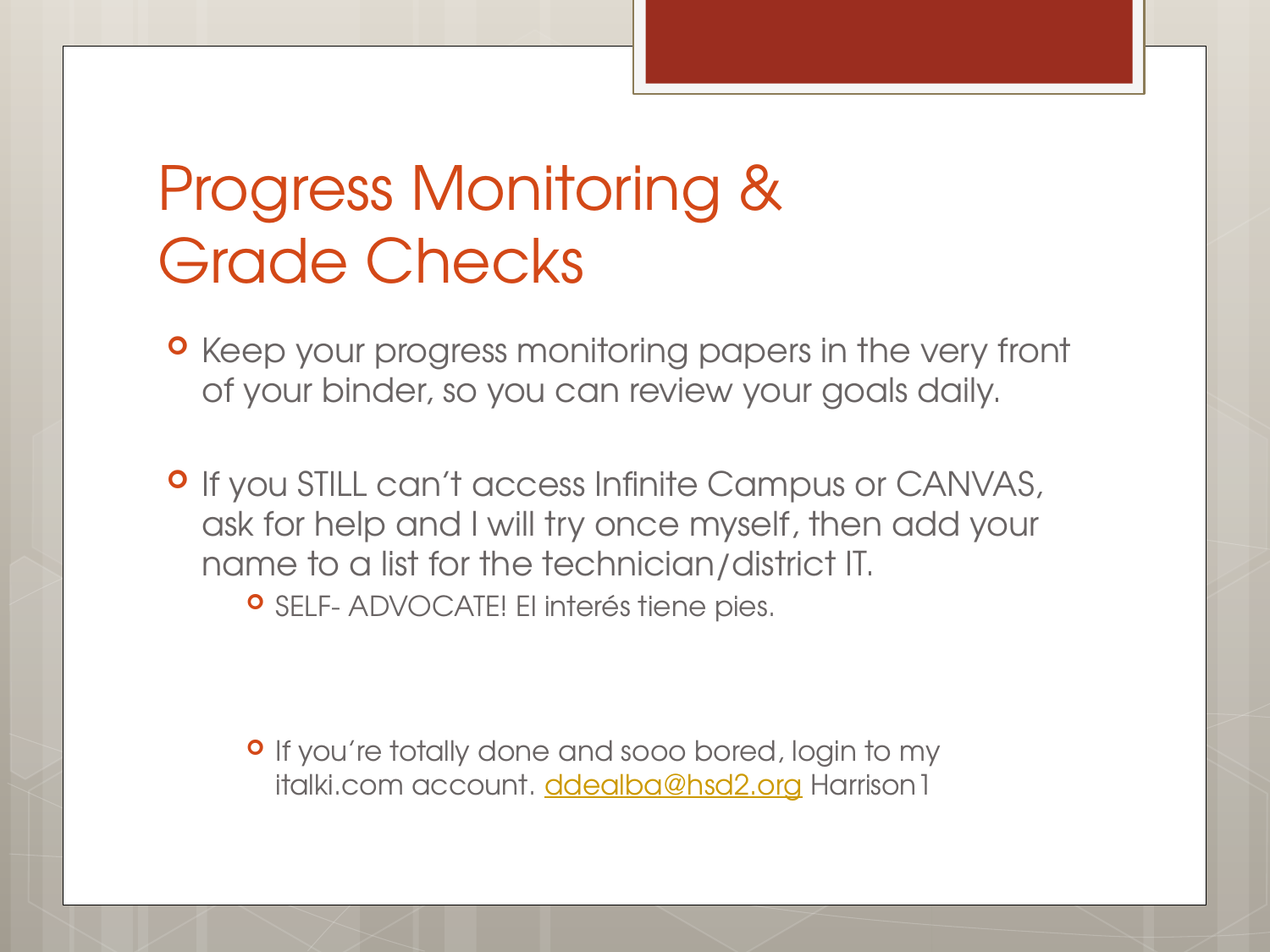

# Progress Monitoring & Grade Checks
Keep your progress monitoring papers in the very front of your binder, so you can review your goals daily.

If you STILL can’t access Infinite Campus or CANVAS, ask for help and I will try once myself, then add your name to a list for the technician/district IT.
SELF- ADVOCATE! El interés tiene pies.

If you’re totally done and sooo bored, login to my italki.com account. ddealba@hsd2.org Harrison1